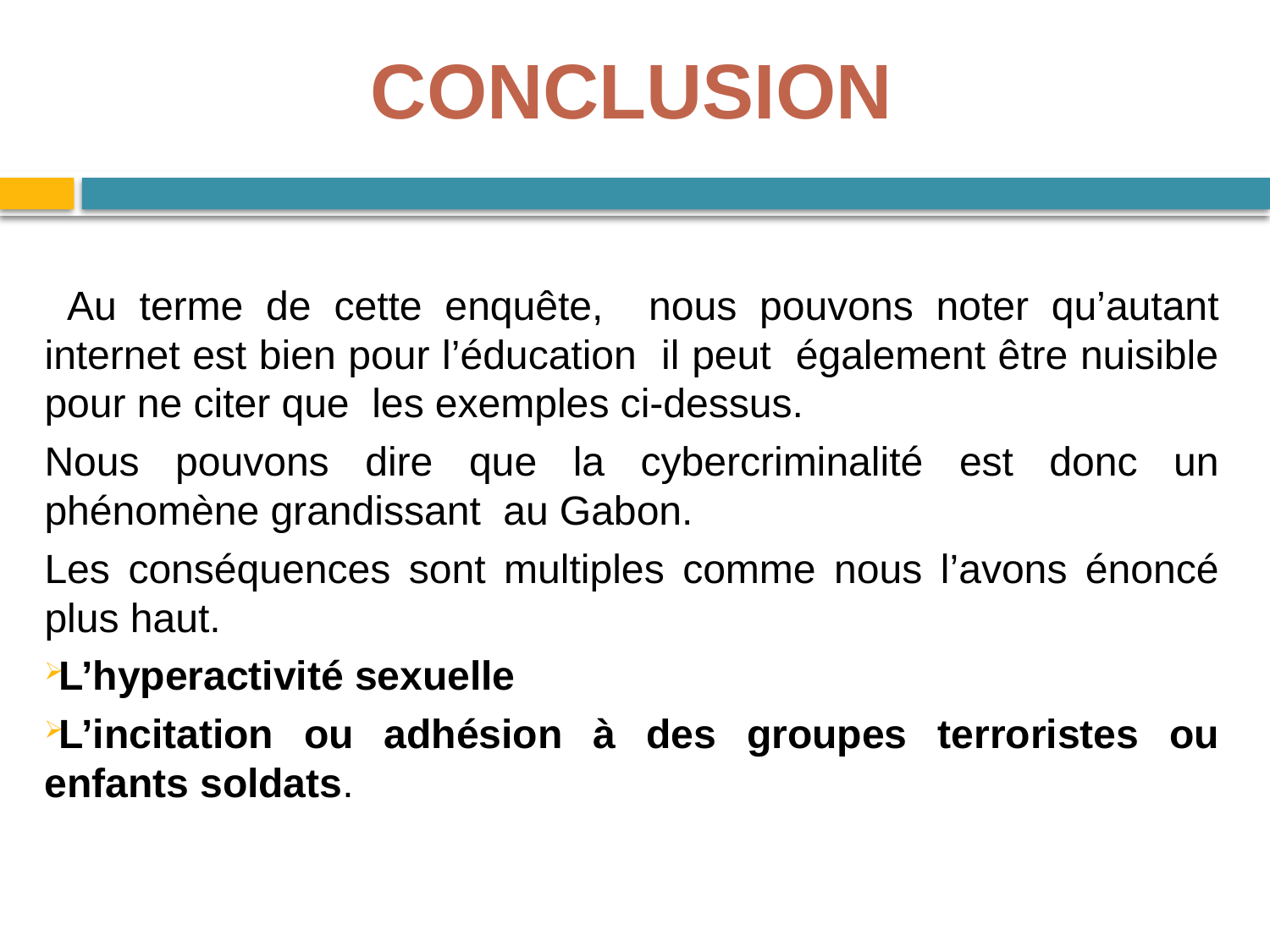

# CONCLUSION
 Au terme de cette enquête,  nous pouvons noter qu’autant internet est bien pour l’éducation  il peut  également être nuisible pour ne citer que  les exemples ci-dessus.
Nous pouvons dire que la cybercriminalité est donc un phénomène grandissant  au Gabon.
Les conséquences sont multiples comme nous l’avons énoncé plus haut.
L’hyperactivité sexuelle
L’incitation ou adhésion à des groupes terroristes ou enfants soldats.